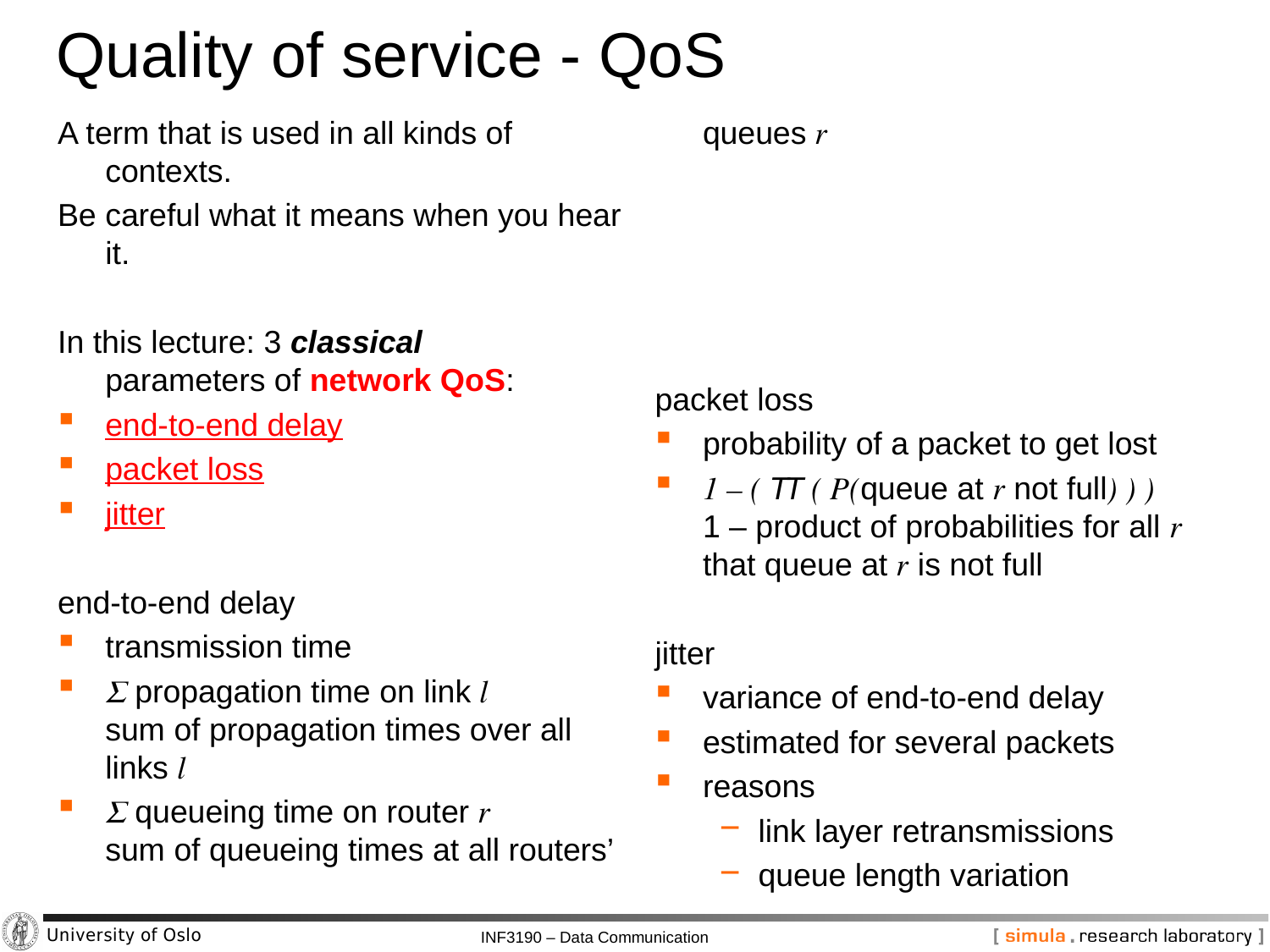

# Quality of service - QoS
A term that is used in all kinds of contexts.
Be careful what it means when you hear it.

In this lecture: 3 classical
parameters of network QoS:
end-to-end delay
packet loss
jitter

end-to-end delay
transmission time
Σ propagation time on link l
sum of propagation times over all links l
Σ queueing time on router r
sum of queueing times at all routers’ queues r

packet loss
probability of a packet to get lost
1 – ( TT ( P(queue at r not full) ) )
1 – product of probabilities for all r that queue at r is not full

jitter
variance of end-to-end delay
estimated for several packets
reasons
link layer retransmissions
queue length variation